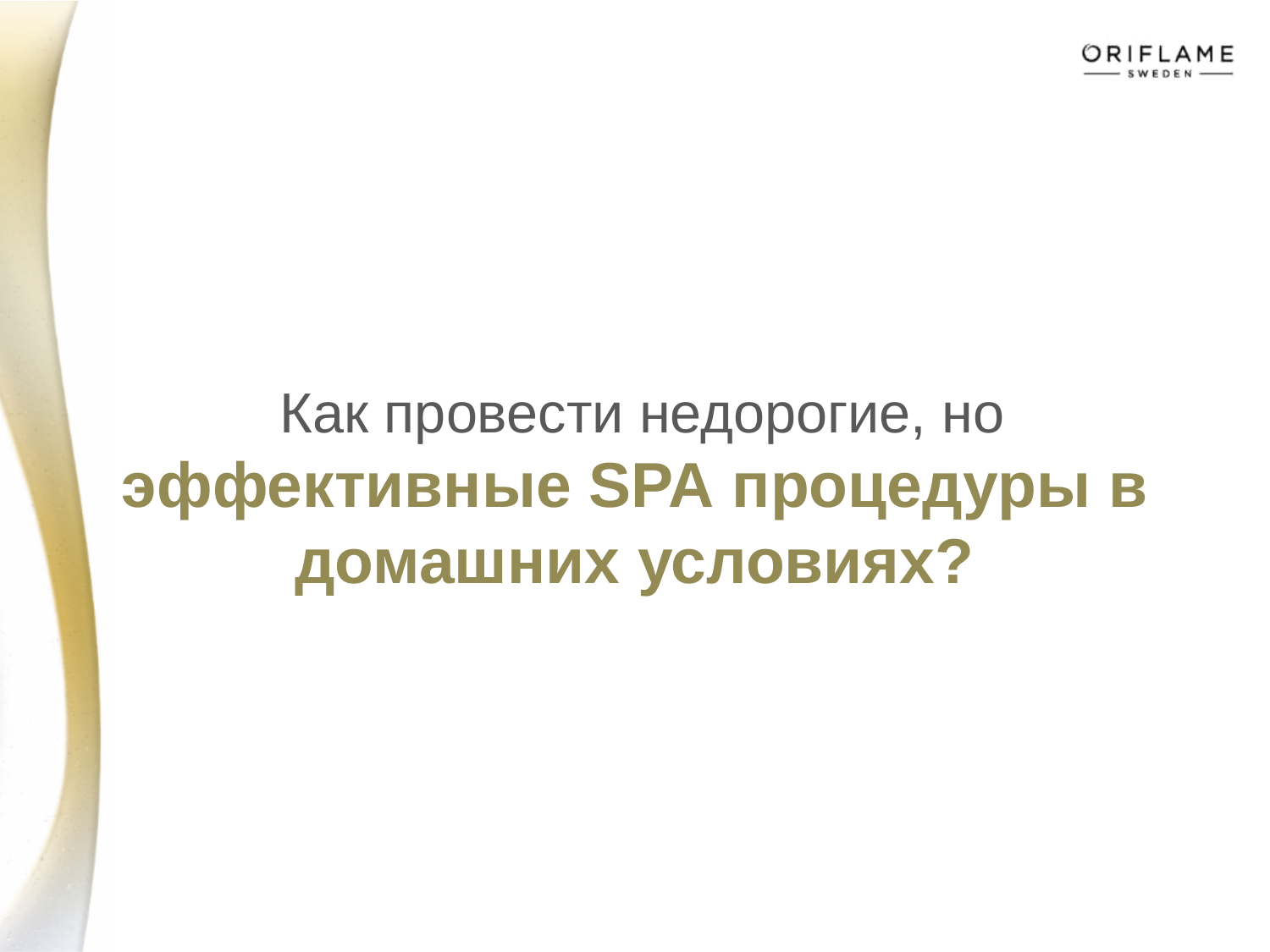

# Как провести недорогие, но эффективные SPA процедуры в домашних условиях?